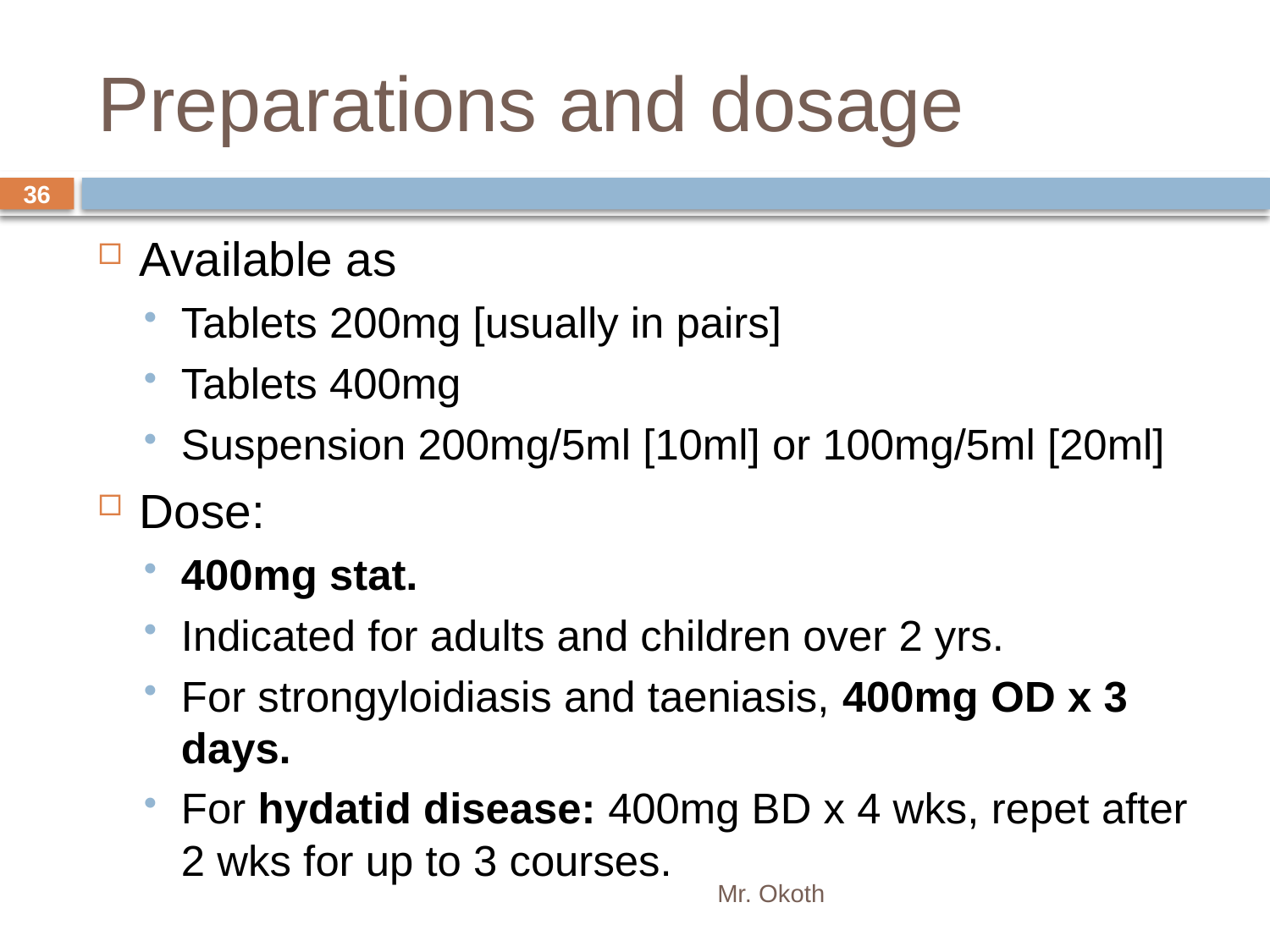

# Preparations and dosage
36
Available as
Tablets 200mg [usually in pairs]
Tablets 400mg
Suspension 200mg/5ml [10ml] or 100mg/5ml [20ml]
Dose:
400mg stat.
Indicated for adults and children over 2 yrs.
For strongyloidiasis and taeniasis, 400mg OD x 3 days.
For hydatid disease: 400mg BD x 4 wks, repet after 2 wks for up to 3 courses.
Mr. Okoth